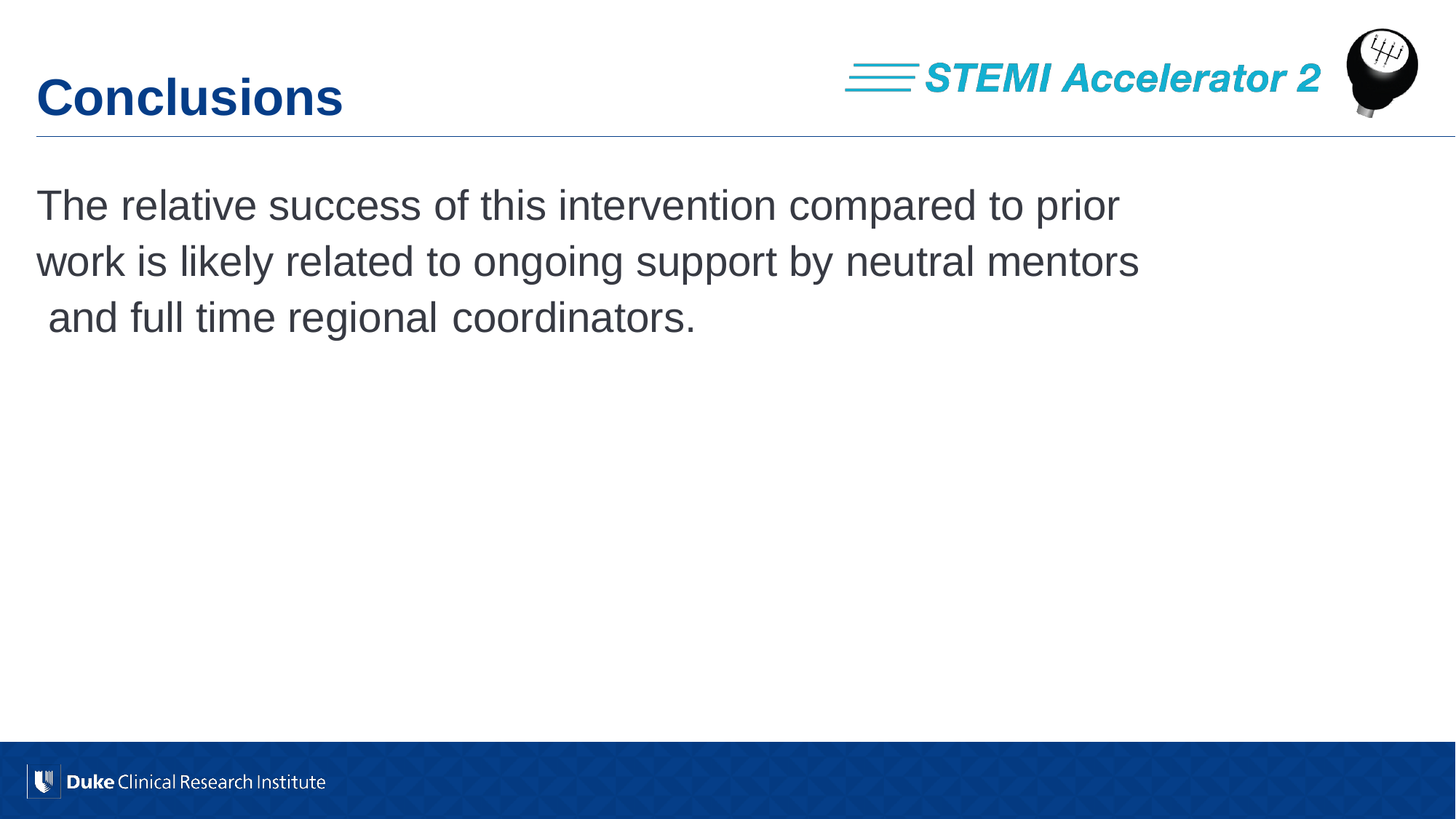

Conclusions
The relative success of this intervention compared to prior  work is likely related to ongoing support by neutral mentors  and full time regional coordinators.